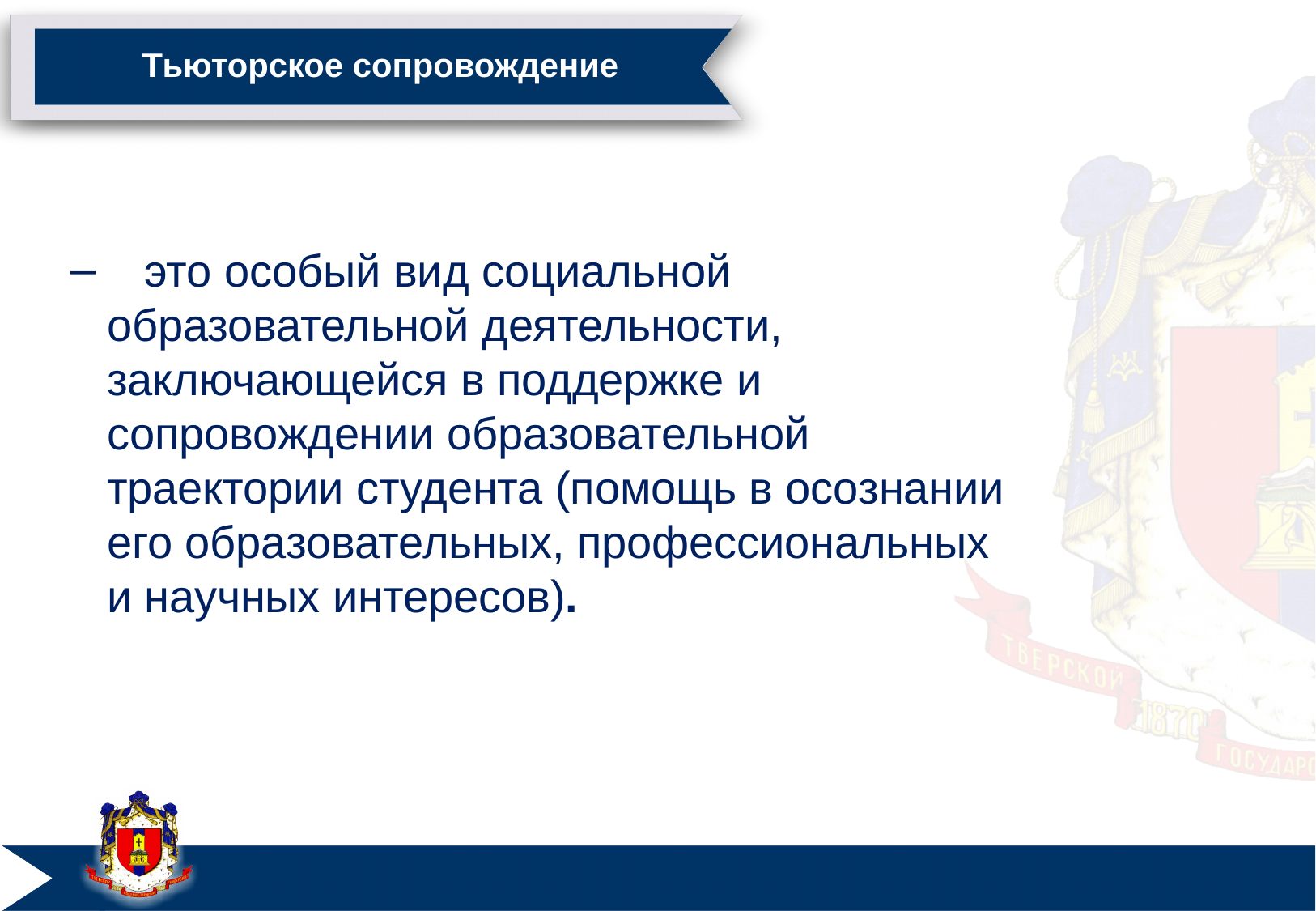

# Тьюторское сопровождение

   это особый вид социальной образовательной деятельности, заключающейся в поддержке и сопровождении образовательной траектории студента (помощь в осознании его образовательных, профессиональных и научных интересов).